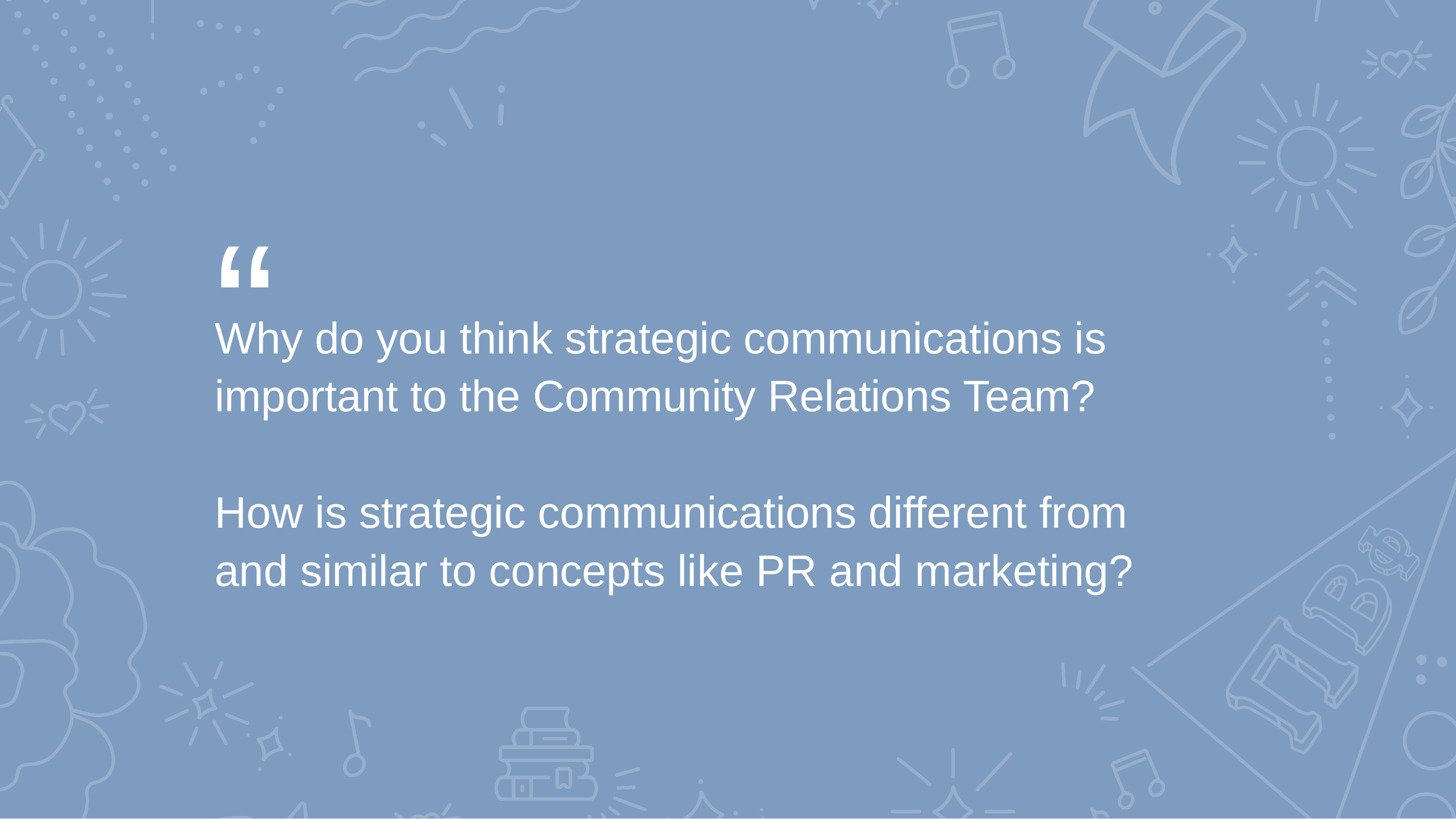

# Why do you think strategic communications is important to the Community Relations Team? How is strategic communications different from and similar to concepts like PR and marketing?